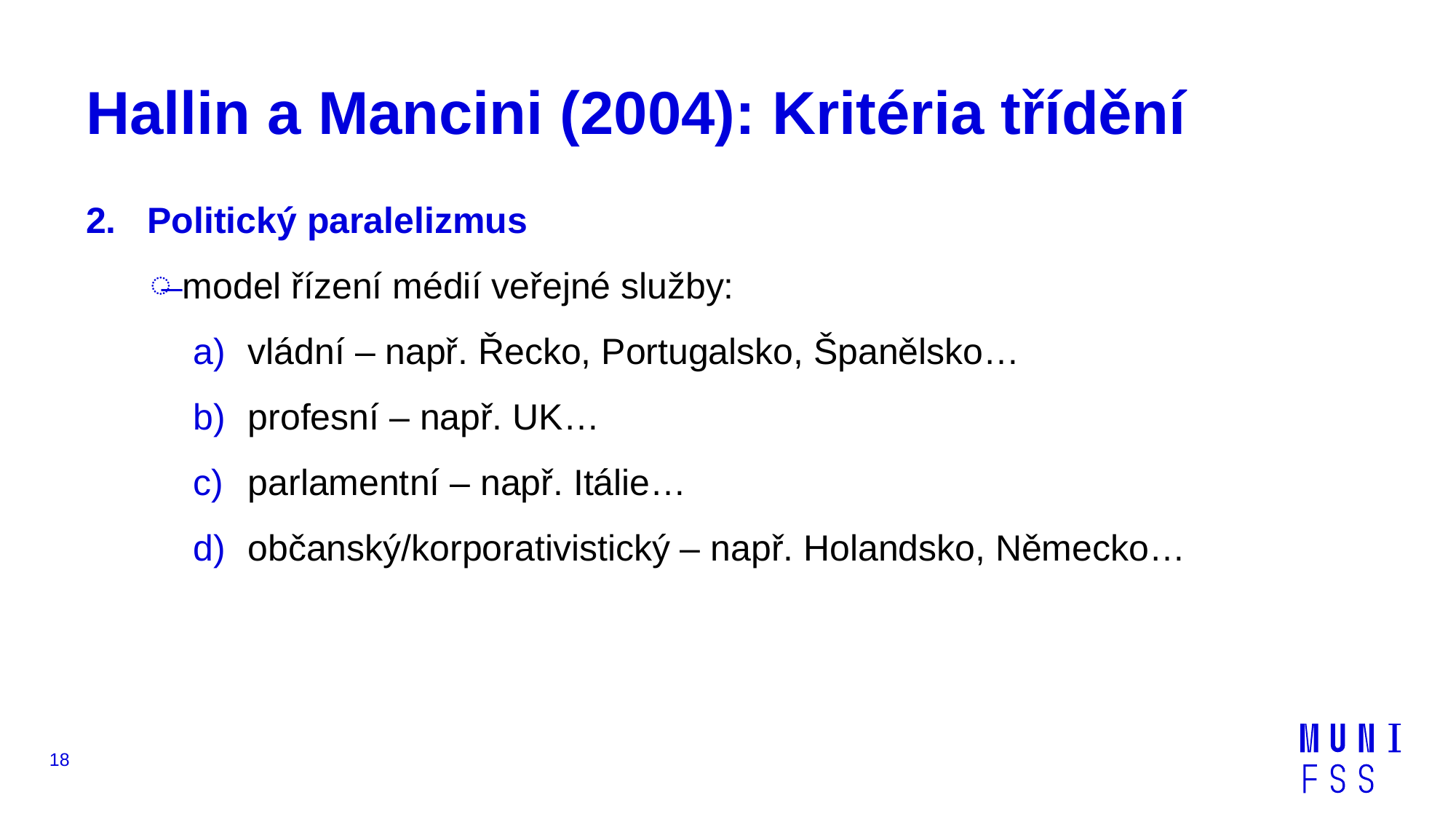

# Hallin a Mancini (2004): Kritéria třídění
Politický paralelizmus
model řízení médií veřejné služby:
vládní – např. Řecko, Portugalsko, Španělsko…
profesní – např. UK…
parlamentní – např. Itálie…
občanský/korporativistický – např. Holandsko, Německo…
18